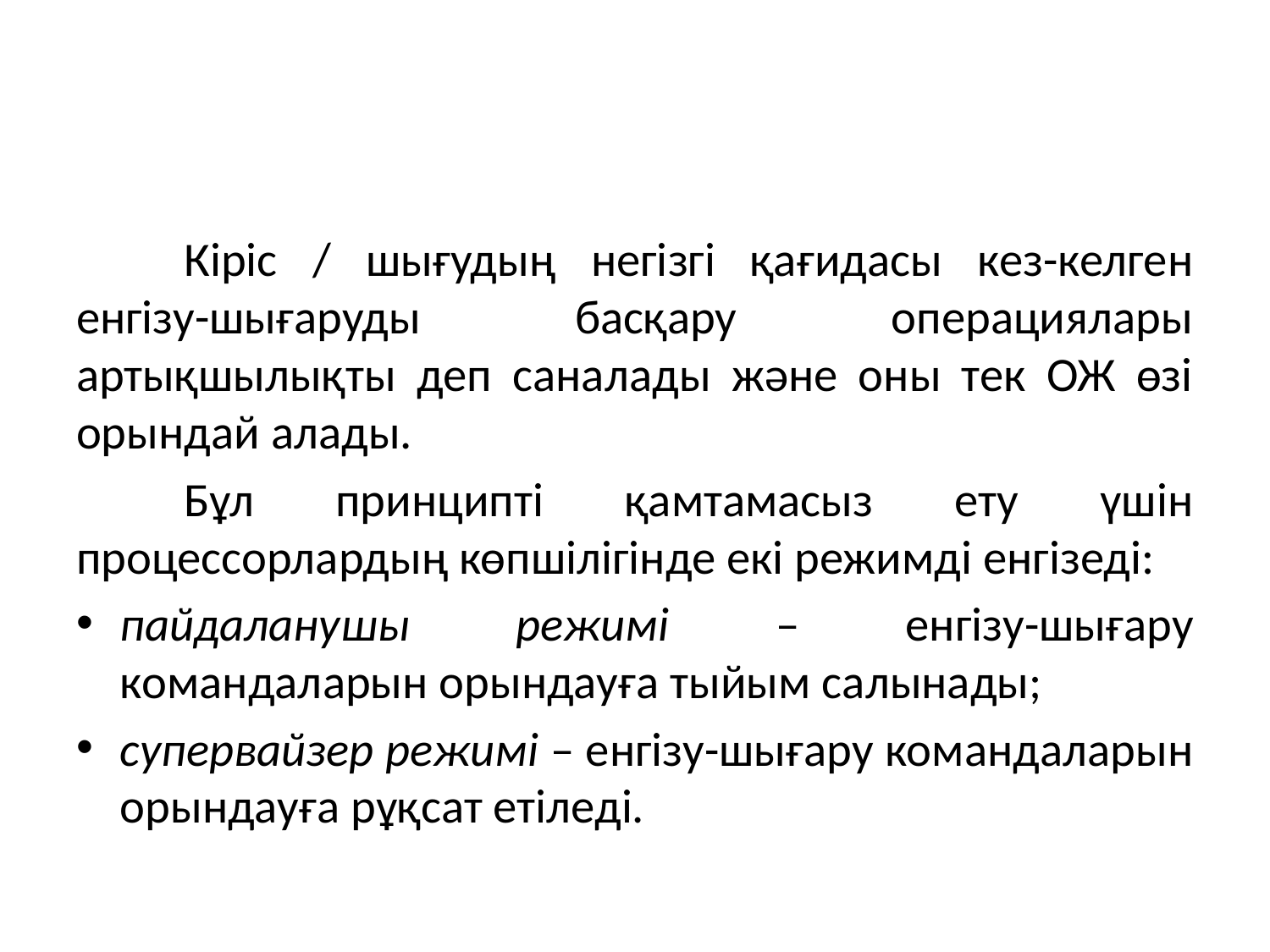

#
	Кіріс / шығудың негізгі қағидасы кез-келген енгізу-шығаруды басқару операциялары артықшылықты деп саналады және оны тек ОЖ өзі орындай алады.
	Бұл принципті қамтамасыз ету үшін процессорлардың көпшілігінде екі режимді енгізеді:
пайдаланушы режимі – енгізу-шығару командаларын орындауға тыйым салынады;
супервайзер режимі – енгізу-шығару командаларын орындауға рұқсат етіледі.